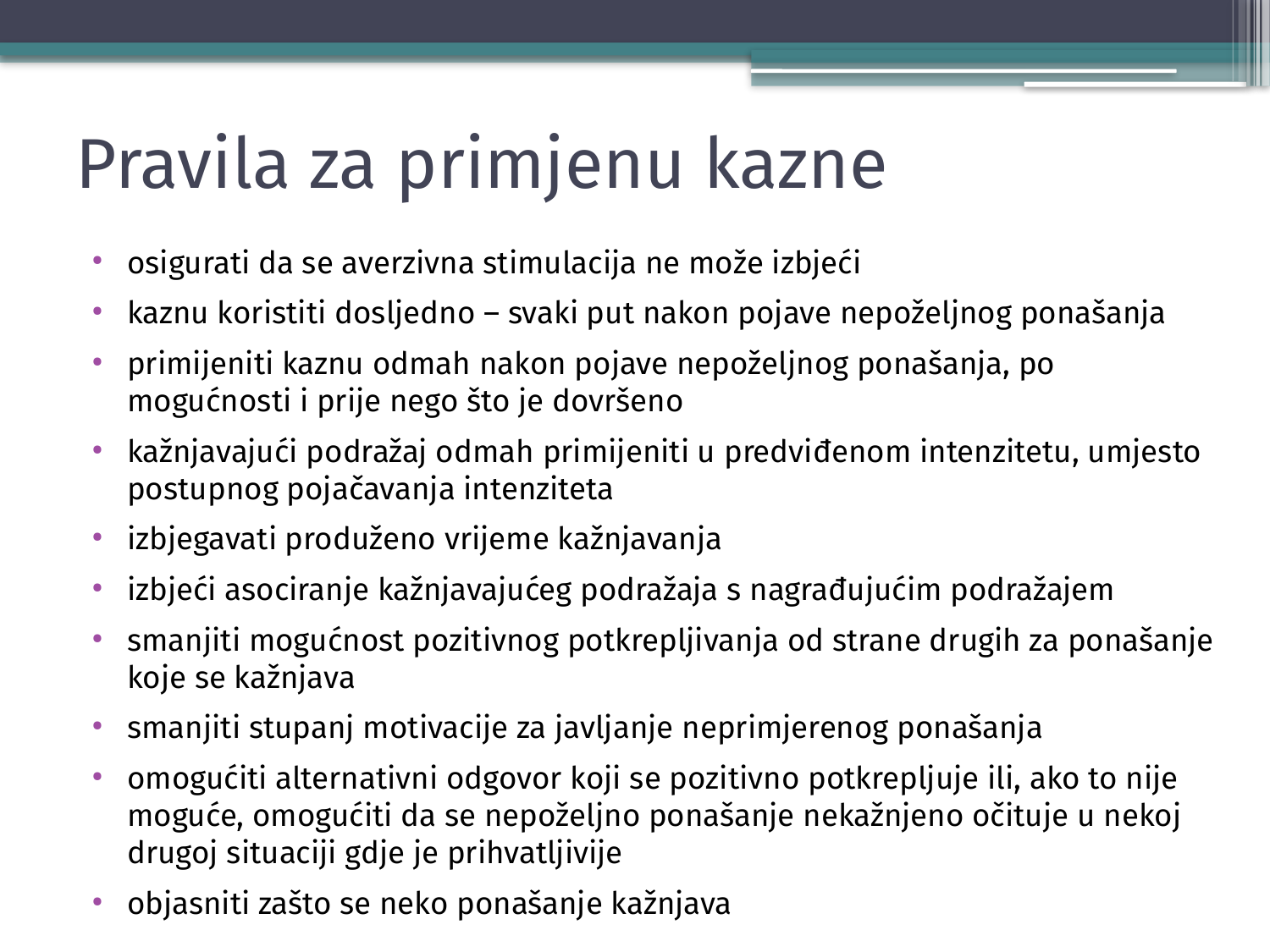

# Pravila za primjenu kazne
osigurati da se averzivna stimulacija ne može izbjeći
kaznu koristiti dosljedno – svaki put nakon pojave nepoželjnog ponašanja
primijeniti kaznu odmah nakon pojave nepoželjnog ponašanja, po mogućnosti i prije nego što je dovršeno
kažnjavajući podražaj odmah primijeniti u predviđenom intenzitetu, umjesto postupnog pojačavanja intenziteta
izbjegavati produženo vrijeme kažnjavanja
izbjeći asociranje kažnjavajućeg podražaja s nagrađujućim podražajem
smanjiti mogućnost pozitivnog potkrepljivanja od strane drugih za ponašanje koje se kažnjava
smanjiti stupanj motivacije za javljanje neprimjerenog ponašanja
omogućiti alternativni odgovor koji se pozitivno potkrepljuje ili, ako to nije moguće, omogućiti da se nepoželjno ponašanje nekažnjeno očituje u nekoj drugoj situaciji gdje je prihvatljivije
objasniti zašto se neko ponašanje kažnjava